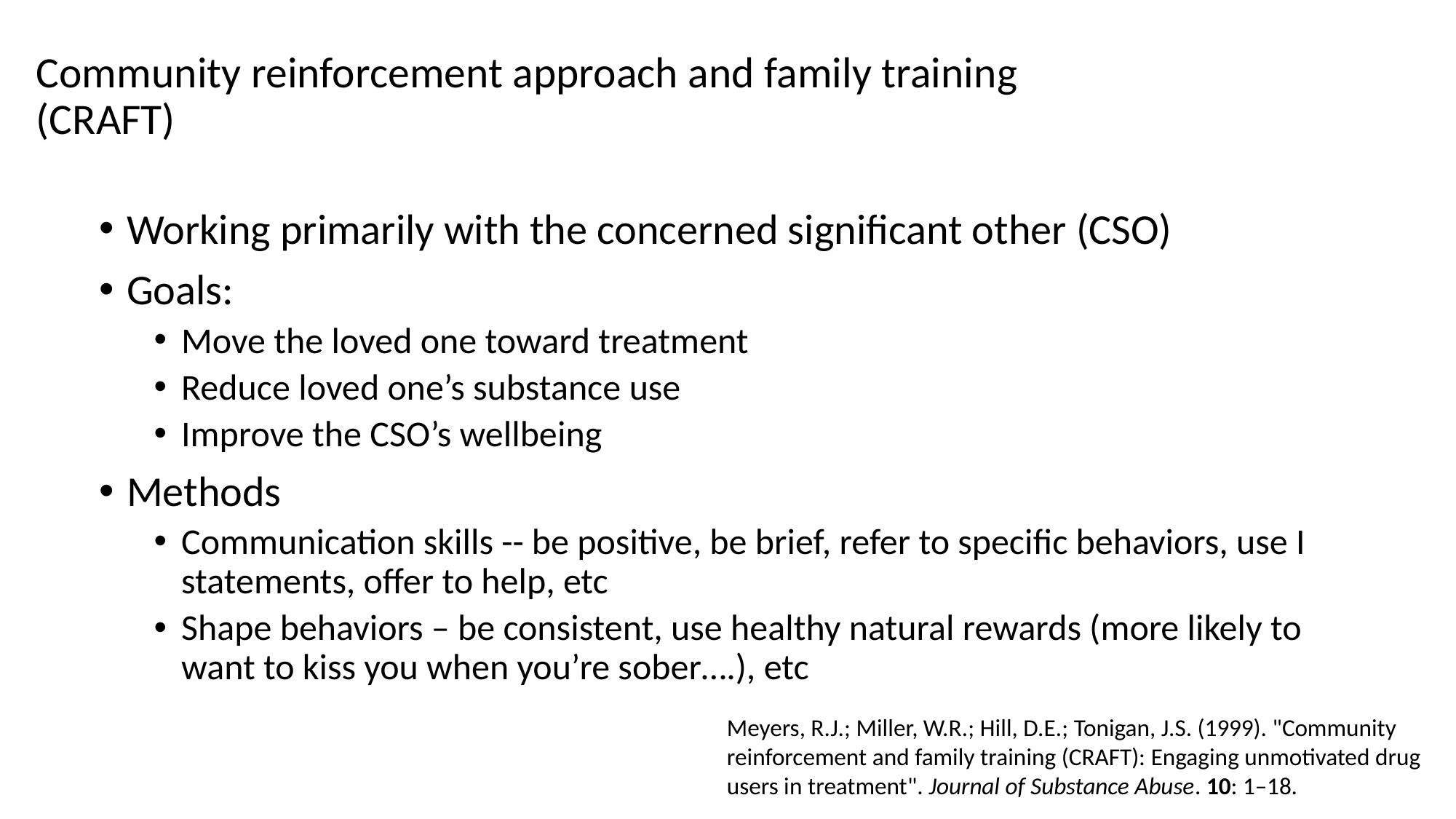

# Community reinforcement approach and family training (CRAFT)
Working primarily with the concerned significant other (CSO)
Goals:
Move the loved one toward treatment
Reduce loved one’s substance use
Improve the CSO’s wellbeing
Methods
Communication skills -- be positive, be brief, refer to specific behaviors, use I statements, offer to help, etc
Shape behaviors – be consistent, use healthy natural rewards (more likely to want to kiss you when you’re sober….), etc

Meyers, R.J.; Miller, W.R.; Hill, D.E.; Tonigan, J.S. (1999). "Community reinforcement and family training (CRAFT): Engaging unmotivated drug users in treatment". Journal of Substance Abuse. 10: 1–18.